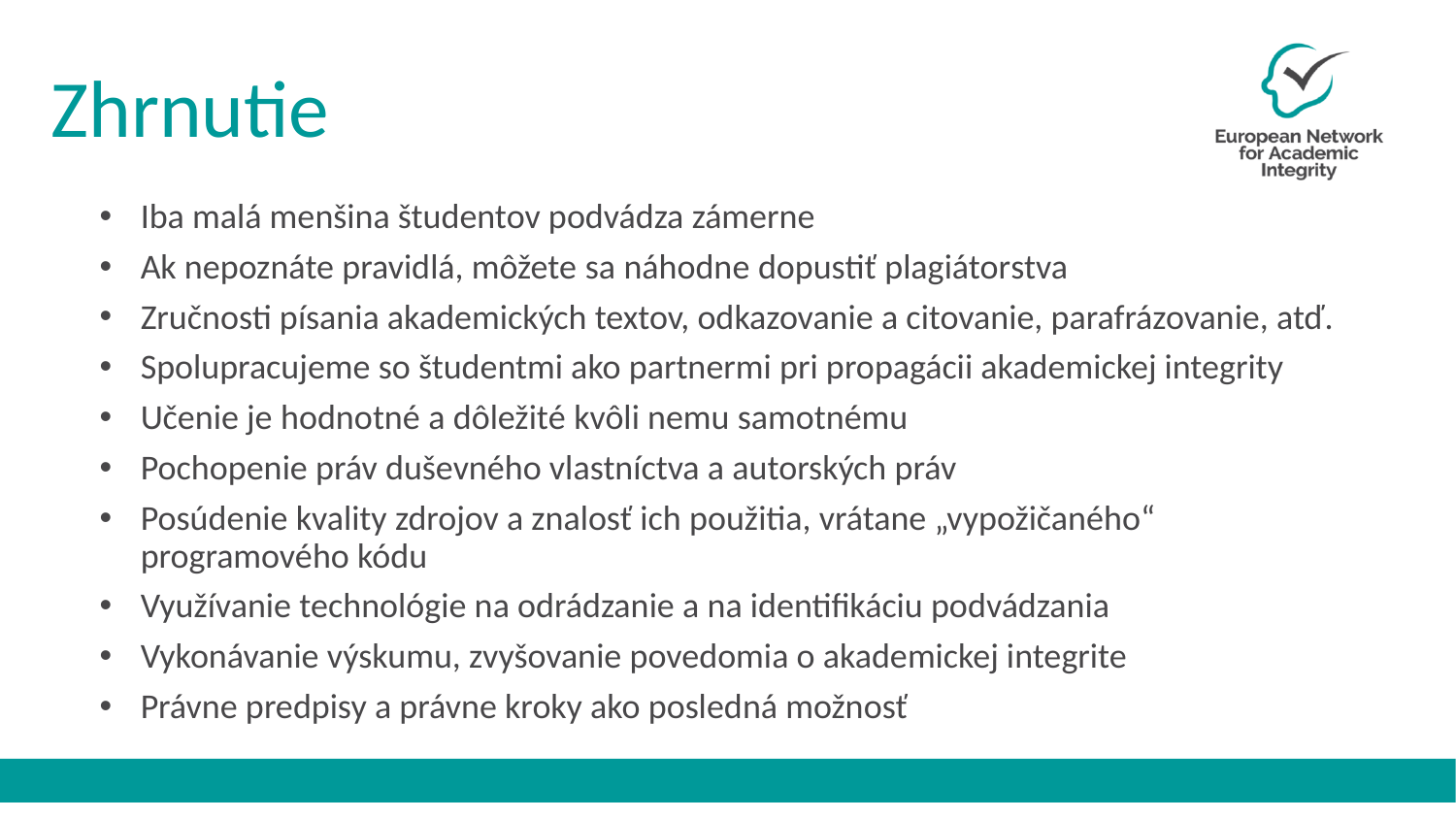

# Zhrnutie
Iba malá menšina študentov podvádza zámerne
Ak nepoznáte pravidlá, môžete sa náhodne dopustiť plagiátorstva
Zručnosti písania akademických textov, odkazovanie a citovanie, parafrázovanie, atď.
Spolupracujeme so študentmi ako partnermi pri propagácii akademickej integrity
Učenie je hodnotné a dôležité kvôli nemu samotnému
Pochopenie práv duševného vlastníctva a autorských práv
Posúdenie kvality zdrojov a znalosť ich použitia, vrátane „vypožičaného“ programového kódu
Využívanie technológie na odrádzanie a na identifikáciu podvádzania
Vykonávanie výskumu, zvyšovanie povedomia o akademickej integrite
Právne predpisy a právne kroky ako posledná možnosť